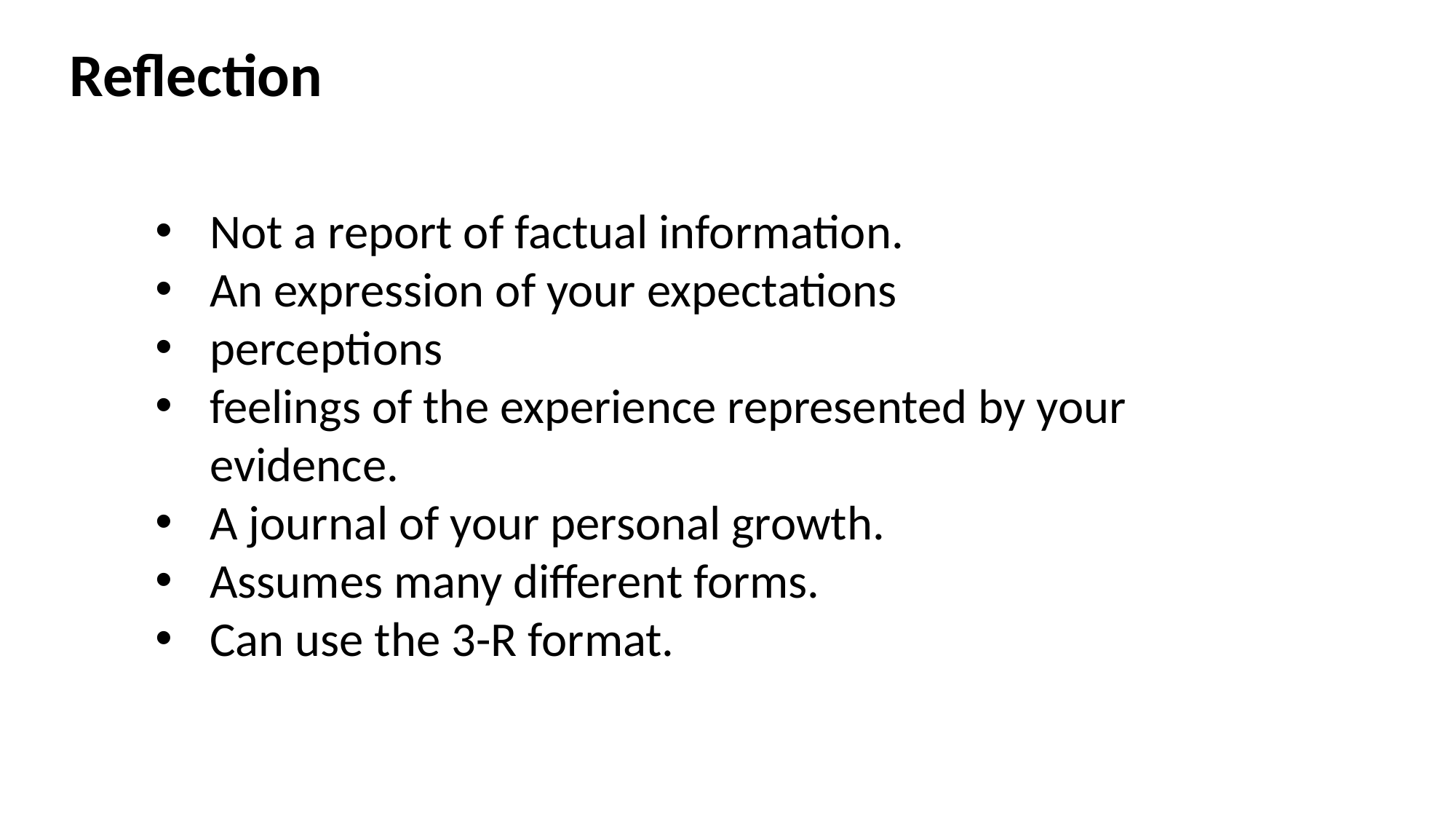

Reflection
Not a report of factual information.
An expression of your expectations
perceptions
feelings of the experience represented by your evidence.
A journal of your personal growth.
Assumes many different forms.
Can use the 3-R format.